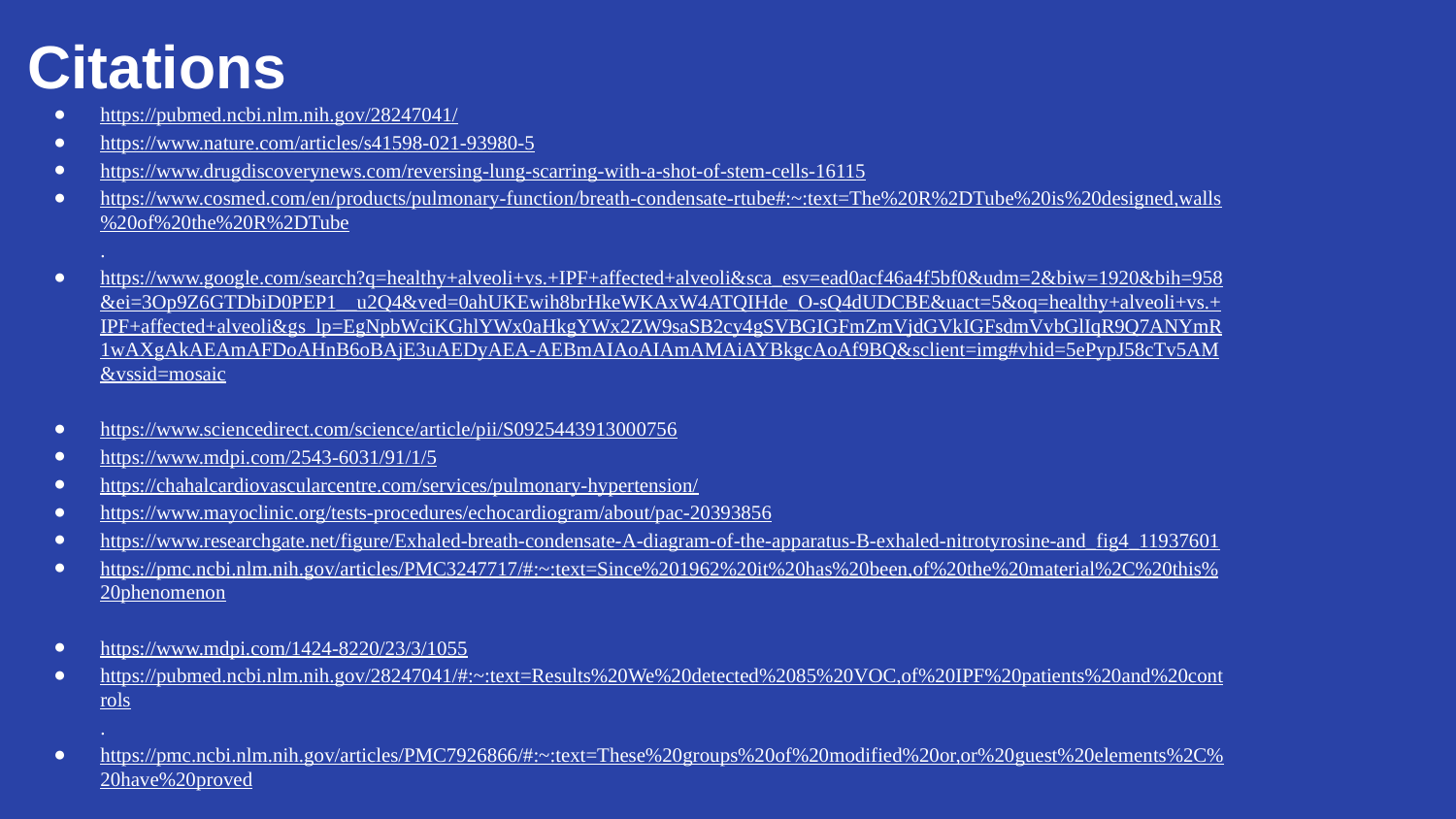

# Citations
https://pubmed.ncbi.nlm.nih.gov/28247041/
https://www.nature.com/articles/s41598-021-93980-5
https://www.drugdiscoverynews.com/reversing-lung-scarring-with-a-shot-of-stem-cells-16115
https://www.cosmed.com/en/products/pulmonary-function/breath-condensate-rtube#:~:text=The%20R%2DTube%20is%20designed,walls%20of%20the%20R%2DTube.
https://www.google.com/search?q=healthy+alveoli+vs.+IPF+affected+alveoli&sca_esv=ead0acf46a4f5bf0&udm=2&biw=1920&bih=958&ei=3Op9Z6GTDbiD0PEP1__u2Q4&ved=0ahUKEwih8brHkeWKAxW4ATQIHde_O-sQ4dUDCBE&uact=5&oq=healthy+alveoli+vs.+IPF+affected+alveoli&gs_lp=EgNpbWciKGhlYWx0aHkgYWx2ZW9saSB2cy4gSVBGIGFmZmVjdGVkIGFsdmVvbGlIqR9Q7ANYmR1wAXgAkAEAmAFDoAHnB6oBAjE3uAEDyAEA-AEBmAIAoAIAmAMAiAYBkgcAoAf9BQ&sclient=img#vhid=5ePypJ58cTv5AM&vssid=mosaic
https://www.sciencedirect.com/science/article/pii/S0925443913000756
https://www.mdpi.com/2543-6031/91/1/5
https://chahalcardiovascularcentre.com/services/pulmonary-hypertension/
https://www.mayoclinic.org/tests-procedures/echocardiogram/about/pac-20393856
https://www.researchgate.net/figure/Exhaled-breath-condensate-A-diagram-of-the-apparatus-B-exhaled-nitrotyrosine-and_fig4_11937601
https://pmc.ncbi.nlm.nih.gov/articles/PMC3247717/#:~:text=Since%201962%20it%20has%20been,of%20the%20material%2C%20this%20phenomenon
https://www.mdpi.com/1424-8220/23/3/1055
https://pubmed.ncbi.nlm.nih.gov/28247041/#:~:text=Results%20We%20detected%2085%20VOC,of%20IPF%20patients%20and%20controls.
https://pmc.ncbi.nlm.nih.gov/articles/PMC7926866/#:~:text=These%20groups%20of%20modified%20or,or%20guest%20elements%2C%20have%20proved
https://pmc.ncbi.nlm.nih.gov/articles/PMC3756721/
https://d-scholarship.pitt.edu/11772/
https://pmc.ncbi.nlm.nih.gov/articles/PMC154284/#:~:text=Previously%2C%20we%20and%20others%20have,and%20varies%20significantly%20with%20changes